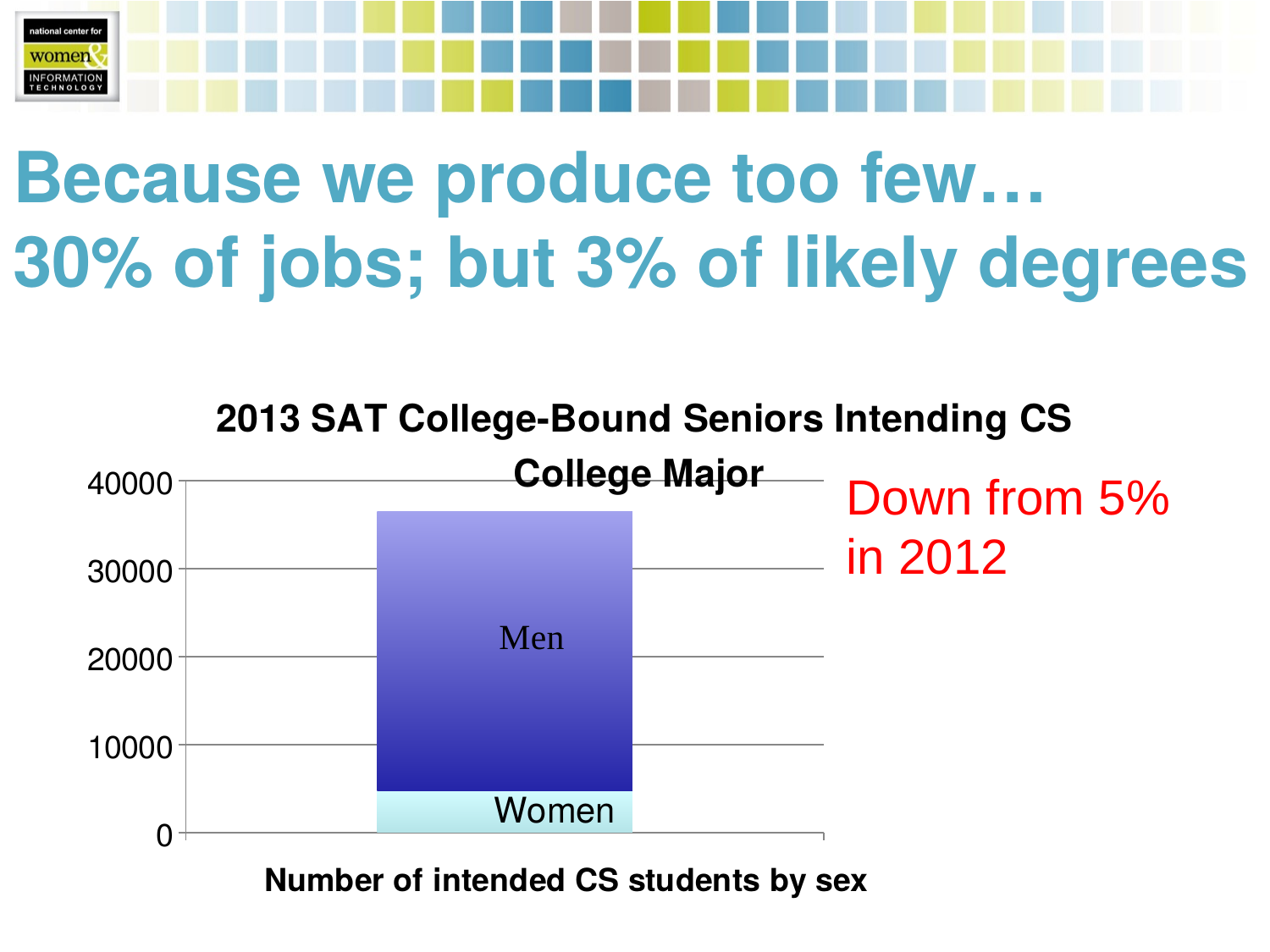

# Because we produce too few… 30% of jobs; but 3% of likely degrees

### Chart: 2013 SAT College-Bound Seniors Intending CS College Major

| Category | Women | Men |
|---|---|---|
| women | 4700.0 | 31815.0 |
Down from 5% in 2012